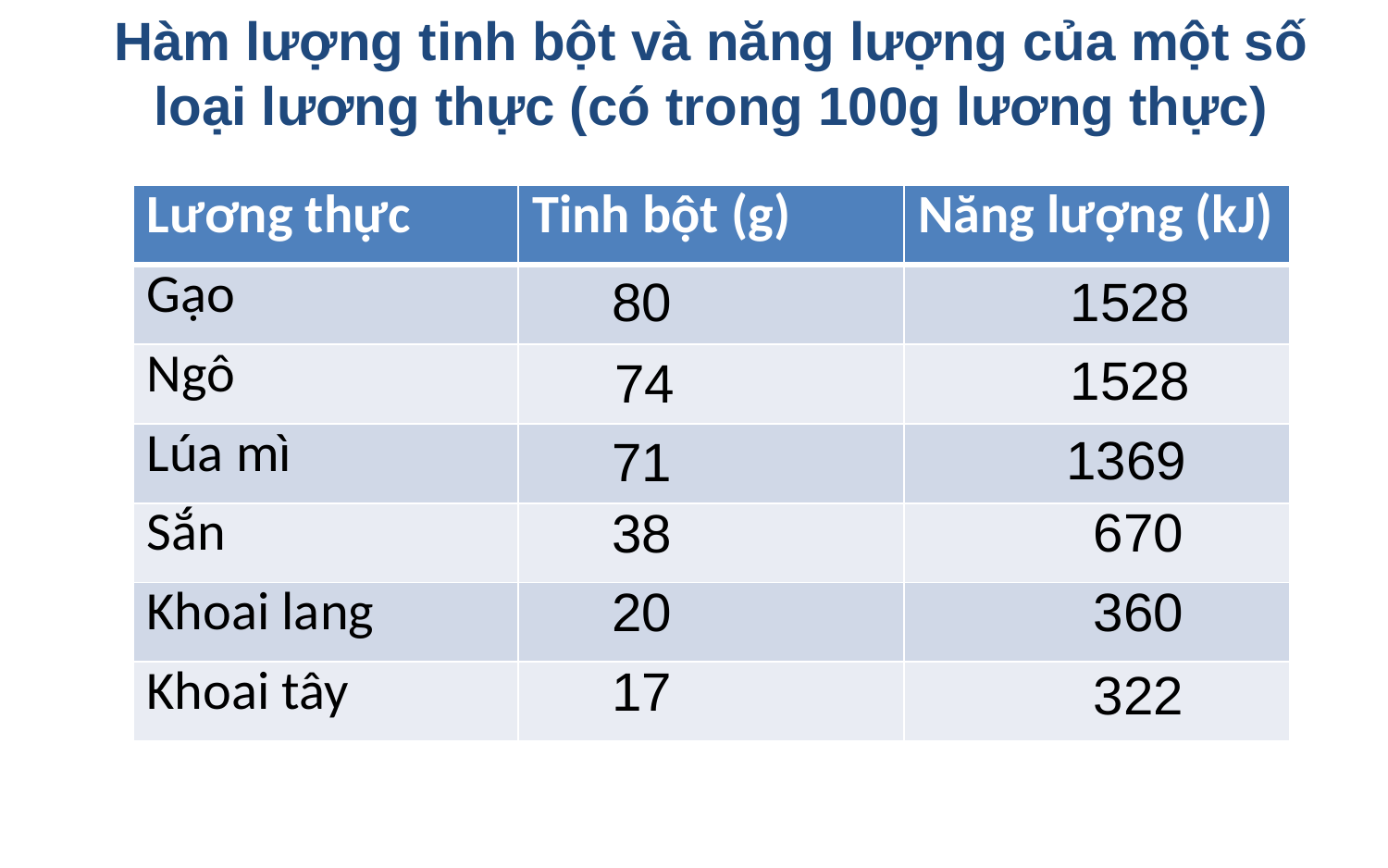

Hàm lượng tinh bột và năng lượng của một số loại lương thực (có trong 100g lương thực)
| Lương thực | Tinh bột (g) | Năng lượng (kJ) |
| --- | --- | --- |
| Gạo |  |  |
| Ngô |  |  |
| Lúa mì |  |  |
| Sắn |  |  |
| Khoai lang |  |  |
| Khoai tây |  |  |
1528
80
1528
74
1369
71
670
38
20
360
17
322